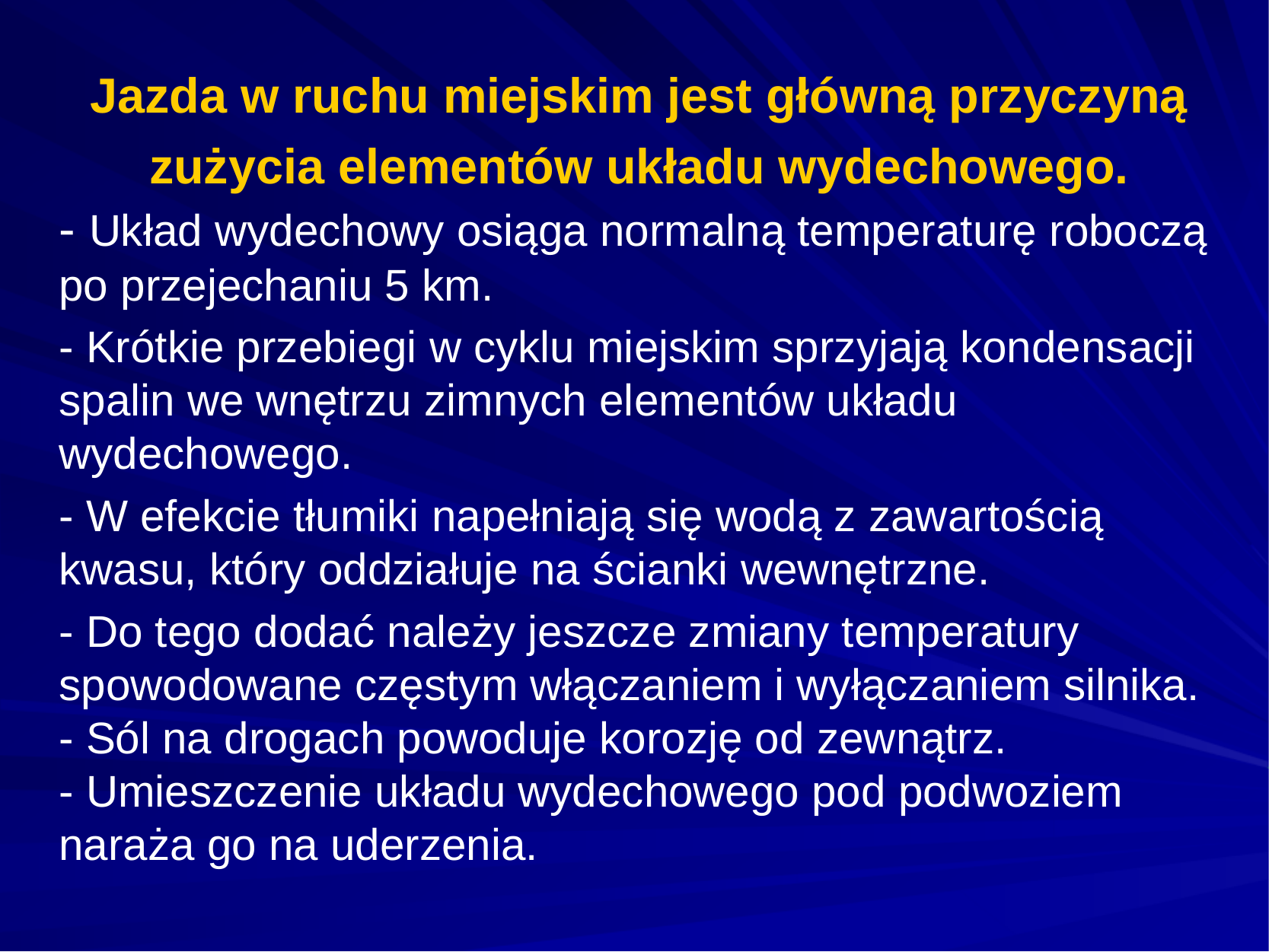

# Jazda w ruchu miejskim jest główną przyczyną zużycia elementów układu wydechowego.
- Układ wydechowy osiąga normalną temperaturę roboczą po przejechaniu 5 km.
- Krótkie przebiegi w cyklu miejskim sprzyjają kondensacji spalin we wnętrzu zimnych elementów układu wydechowego.
- W efekcie tłumiki napełniają się wodą z zawartością kwasu, który oddziałuje na ścianki wewnętrzne.
- Do tego dodać należy jeszcze zmiany temperatury spowodowane częstym włączaniem i wyłączaniem silnika.
- Sól na drogach powoduje korozję od zewnątrz.
- Umieszczenie układu wydechowego pod podwoziem naraża go na uderzenia.